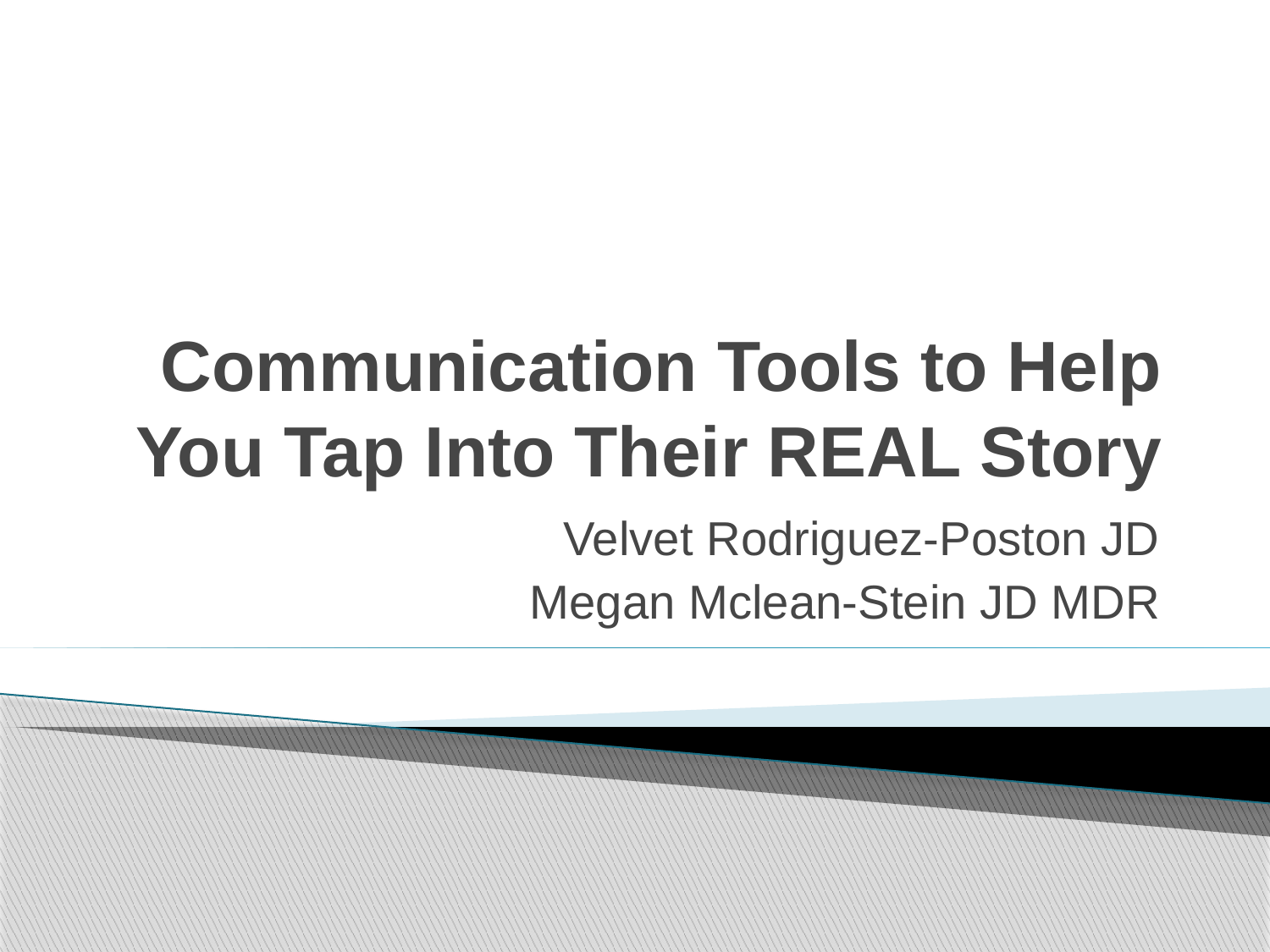

# Communication Tools to Help You Tap Into Their REAL Story
Velvet Rodriguez-Poston JD
Megan Mclean-Stein JD MDR